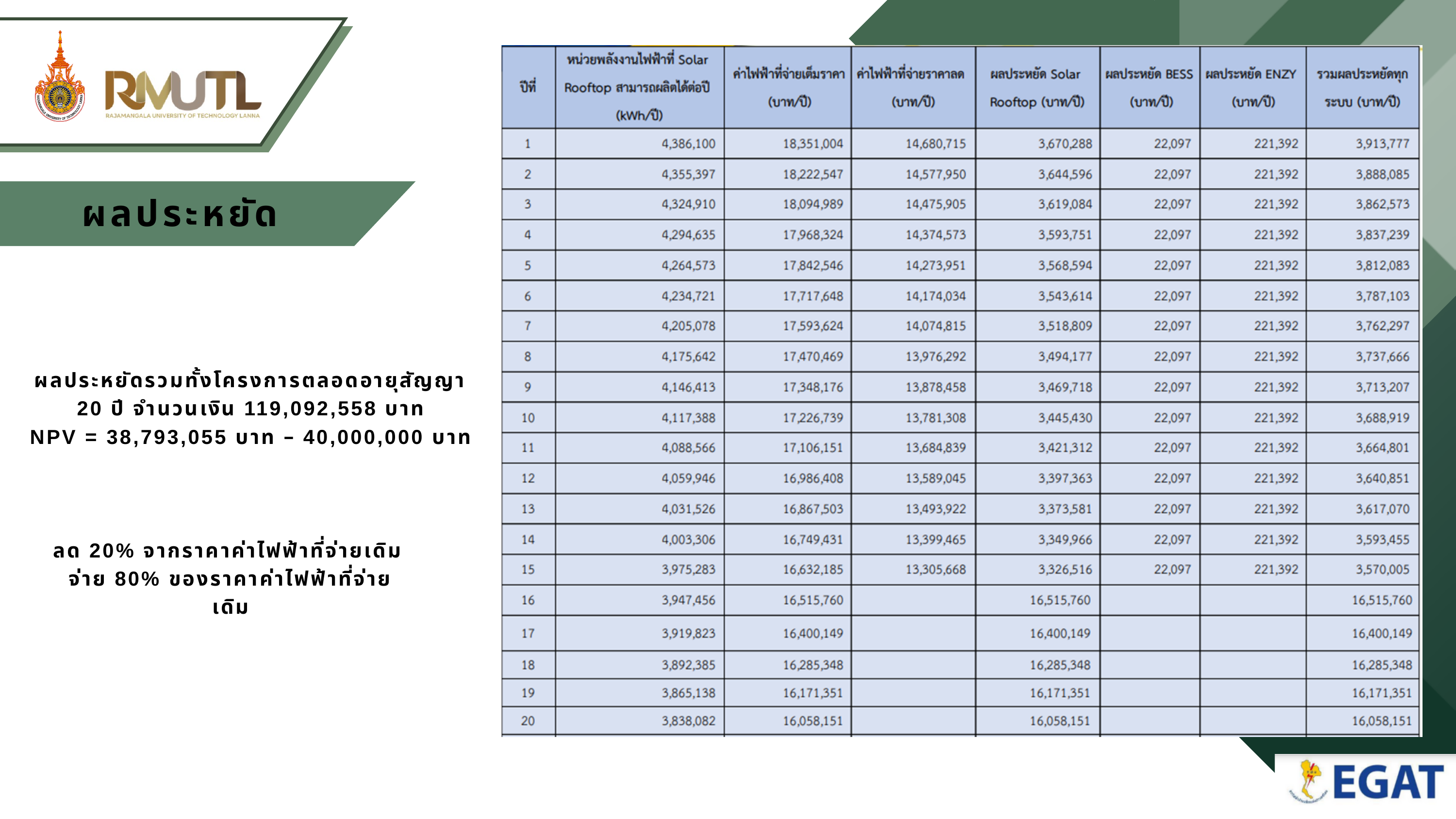

ผลประหยัด

ผลประหยัดรวมทั้งโครงการตลอดอายุสัญญา 20 ปี จำนวนเงิน 119,092,558 บาท
NPV = 38,793,055 บาท – 40,000,000 บาท
ลด 20% จากราคาค่าไฟฟ้าที่จ่ายเดิม
จ่าย 80% ของราคาค่าไฟฟ้าที่จ่ายเดิม